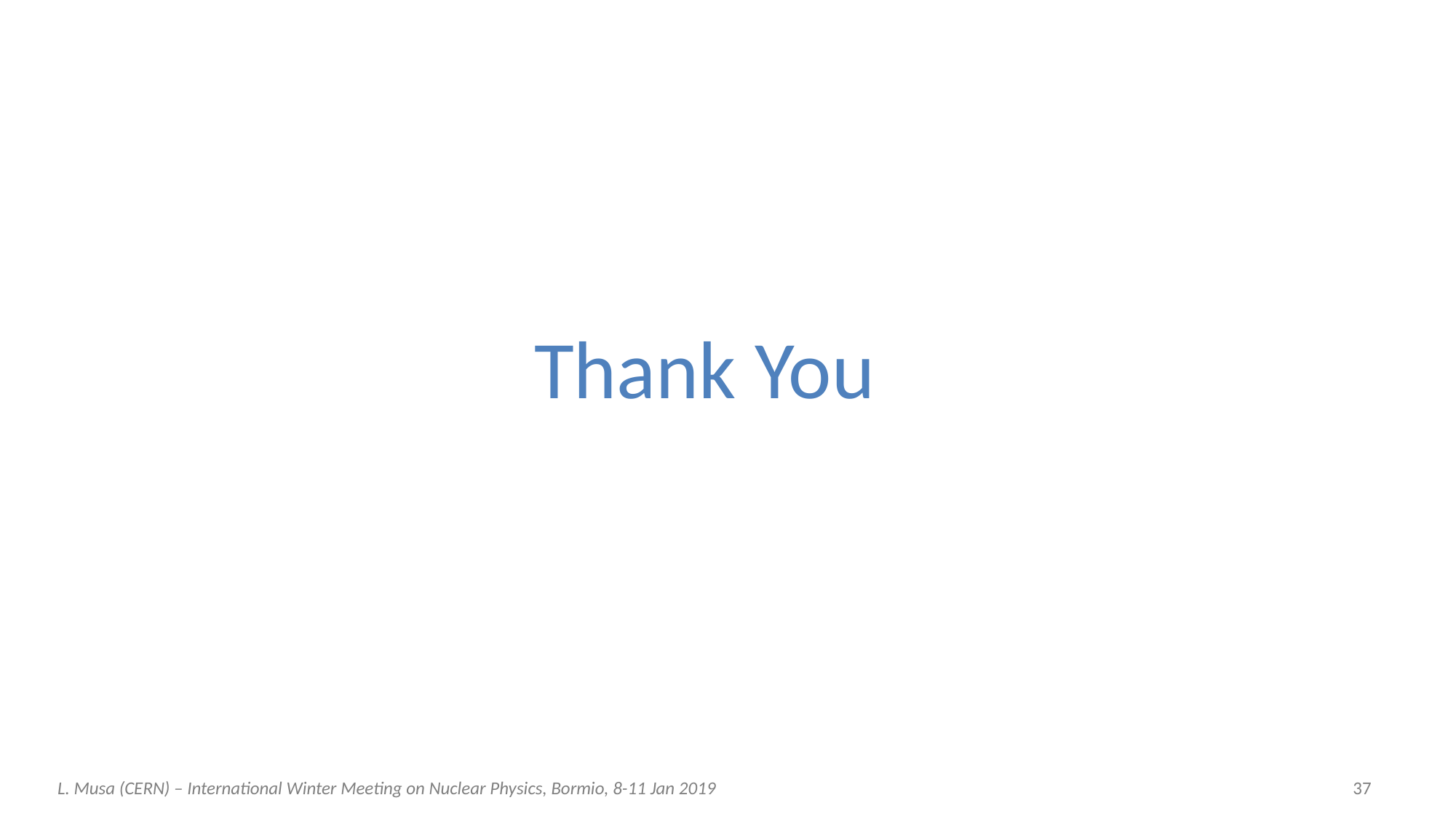

Thank You
37
L. Musa (CERN) – International Winter Meeting on Nuclear Physics, Bormio, 8-11 Jan 2019